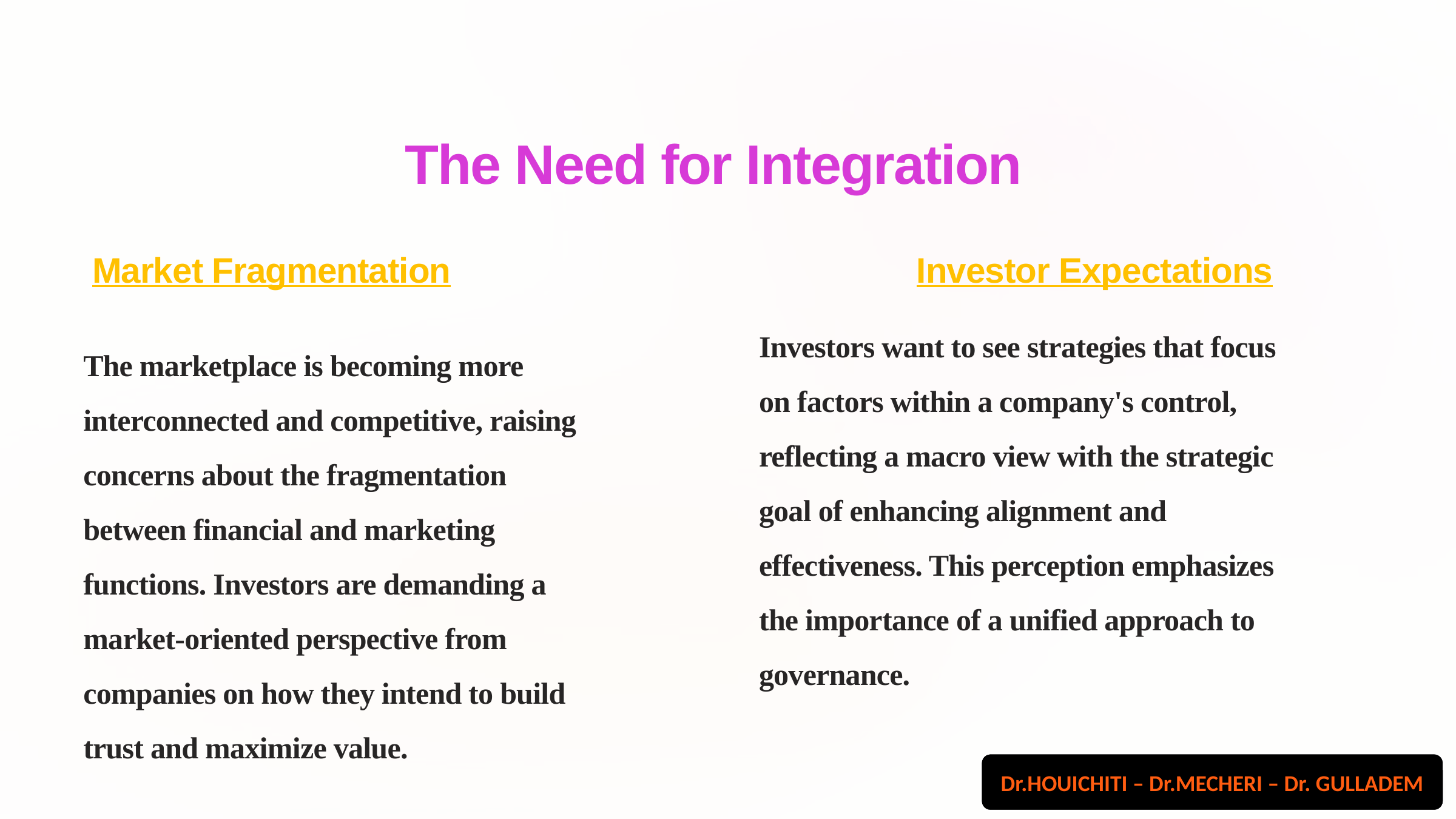

The Need for Integration
Market Fragmentation
Investor Expectations
Investors want to see strategies that focus on factors within a company's control, reflecting a macro view with the strategic goal of enhancing alignment and effectiveness. This perception emphasizes the importance of a unified approach to governance.
The marketplace is becoming more interconnected and competitive, raising concerns about the fragmentation between financial and marketing functions. Investors are demanding a market-oriented perspective from companies on how they intend to build trust and maximize value.
Dr.HOUICHITI – Dr.MECHERI – Dr. GULLADEM